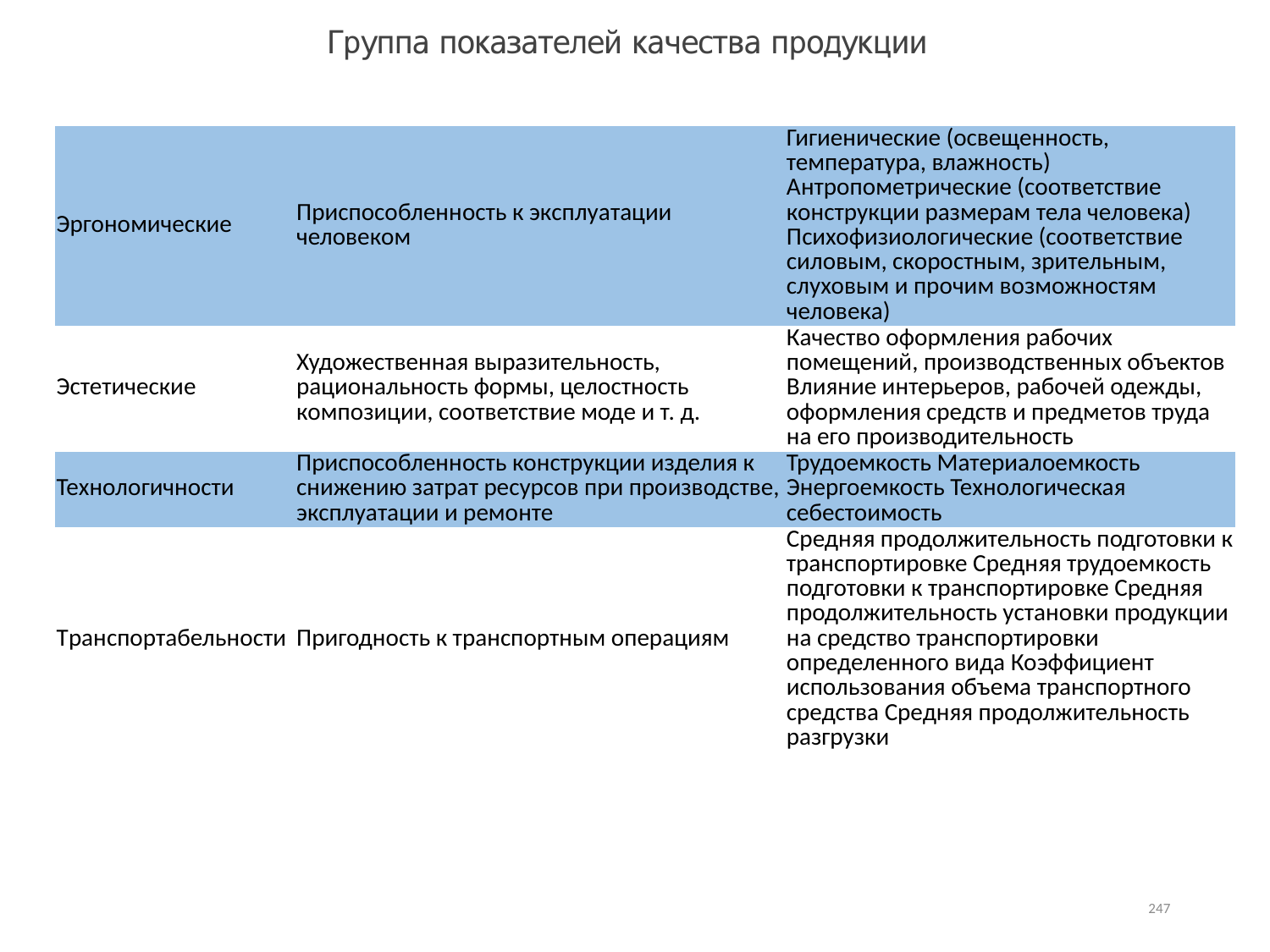

Группа показателей качества продукции

| Эргономические | Приспособленность к эксплуатации человеком | Гигиенические (освещенность, температура, влажность) Антропометрические (соответствие конструкции размерам тела человека) Психофизиологические (соответствие силовым, скоростным, зрительным, слуховым и прочим возможностям человека) |
| --- | --- | --- |
| Эстетические | Художественная выразительность, рациональность формы, целостность композиции, соответствие моде и т. д. | Качество оформления рабочих помещений, производственных объектов Влияние интерьеров, рабочей одежды, оформления средств и предметов труда на его производительность |
| Технологичности | Приспособленность конструкции изделия к снижению затрат ресурсов при производстве, эксплуатации и ремонте | Трудоемкость Материалоемкость Энергоемкость Технологическая себестоимость |
| Tранспортабельности | Пригодность к транспортным операциям | Средняя продолжительность подготовки к транспортировке Средняя трудоемкость подготовки к транспортировке Средняя продолжительность установки продукции на средство транспортировки определенного вида Коэффициент использования объема транспортного средства Средняя продолжительность разгрузки |
247